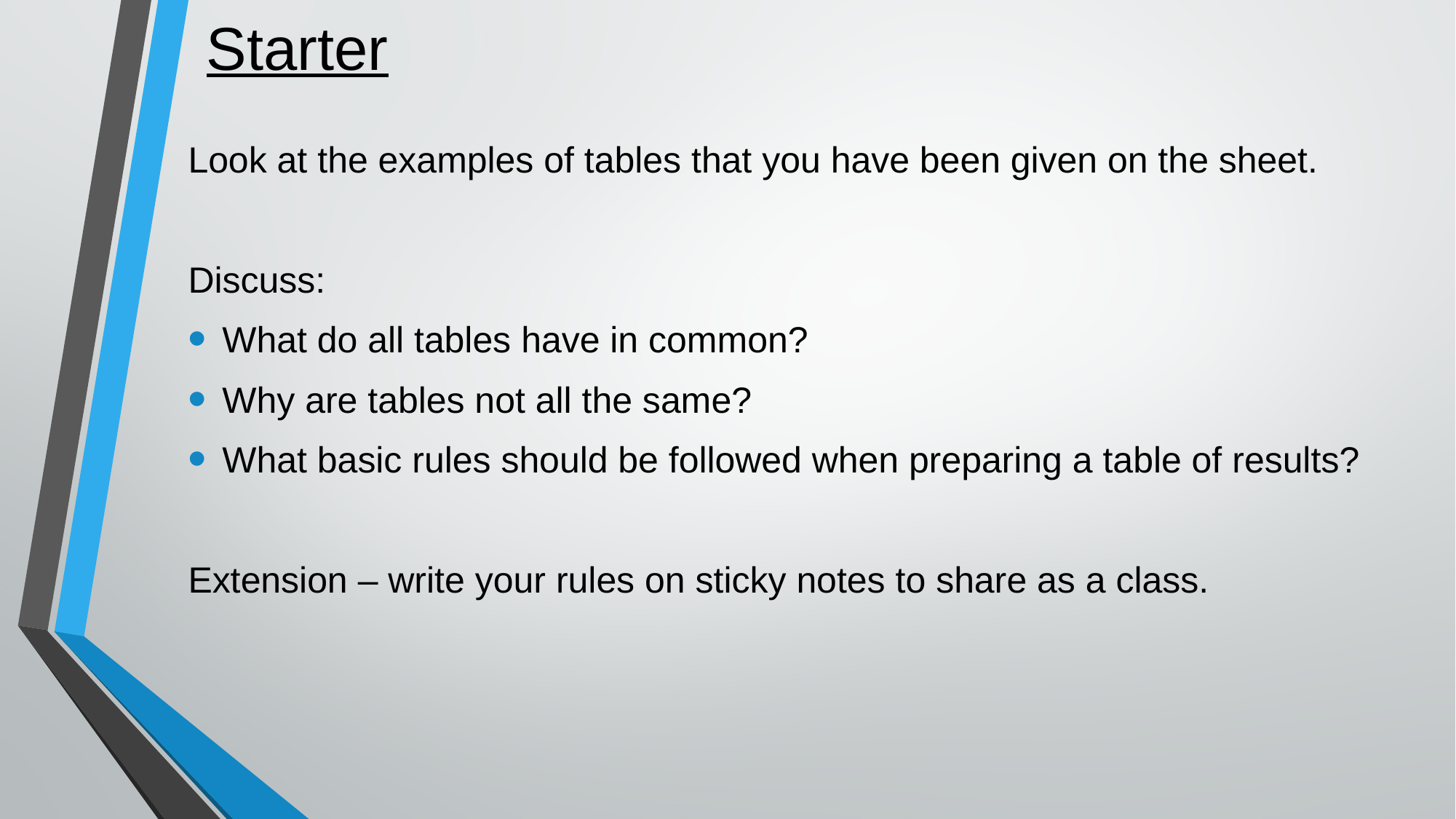

# Starter
Look at the examples of tables that you have been given on the sheet.

Discuss:
What do all tables have in common?
Why are tables not all the same?
What basic rules should be followed when preparing a table of results?

Extension – write your rules on sticky notes to share as a class.